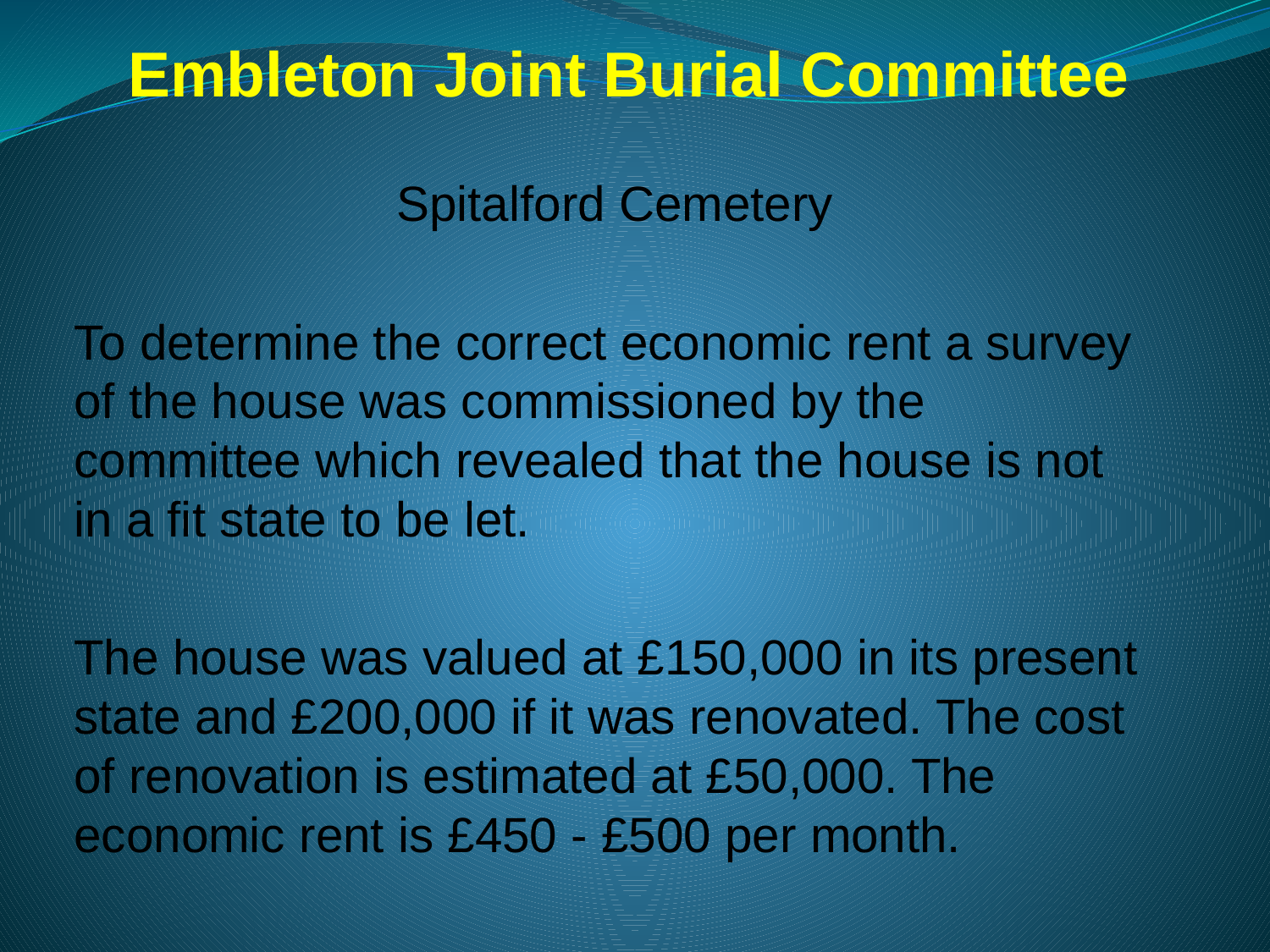

# Embleton Joint Burial Committee
Spitalford Cemetery

To determine the correct economic rent a survey of the house was commissioned by the committee which revealed that the house is not in a fit state to be let.

The house was valued at £150,000 in its present state and £200,000 if it was renovated. The cost of renovation is estimated at £50,000. The economic rent is £450 - £500 per month.